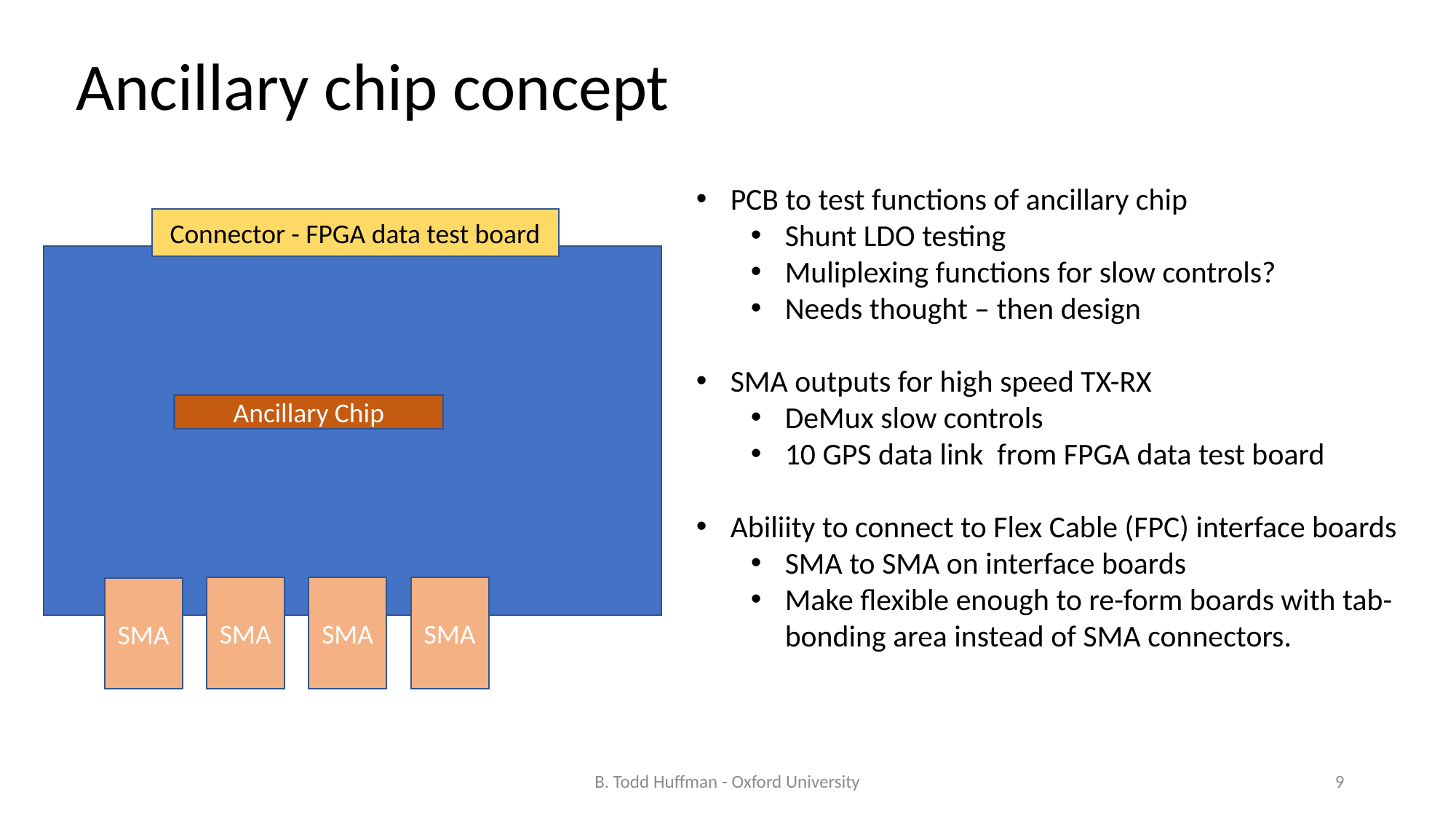

# Ancillary chip concept
PCB to test functions of ancillary chip
Shunt LDO testing
Muliplexing functions for slow controls?
Needs thought – then design
SMA outputs for high speed TX-RX
DeMux slow controls
10 GPS data link  from FPGA data test board
Abiliity to connect to Flex Cable (FPC) interface boards
SMA to SMA on interface boards
Make flexible enough to re-form boards with tab-bonding area instead of SMA connectors.
Connector - FPGA data test board

Ancillary Chip
SMA
SMA
SMA
SMA
B. Todd Huffman - Oxford University
9